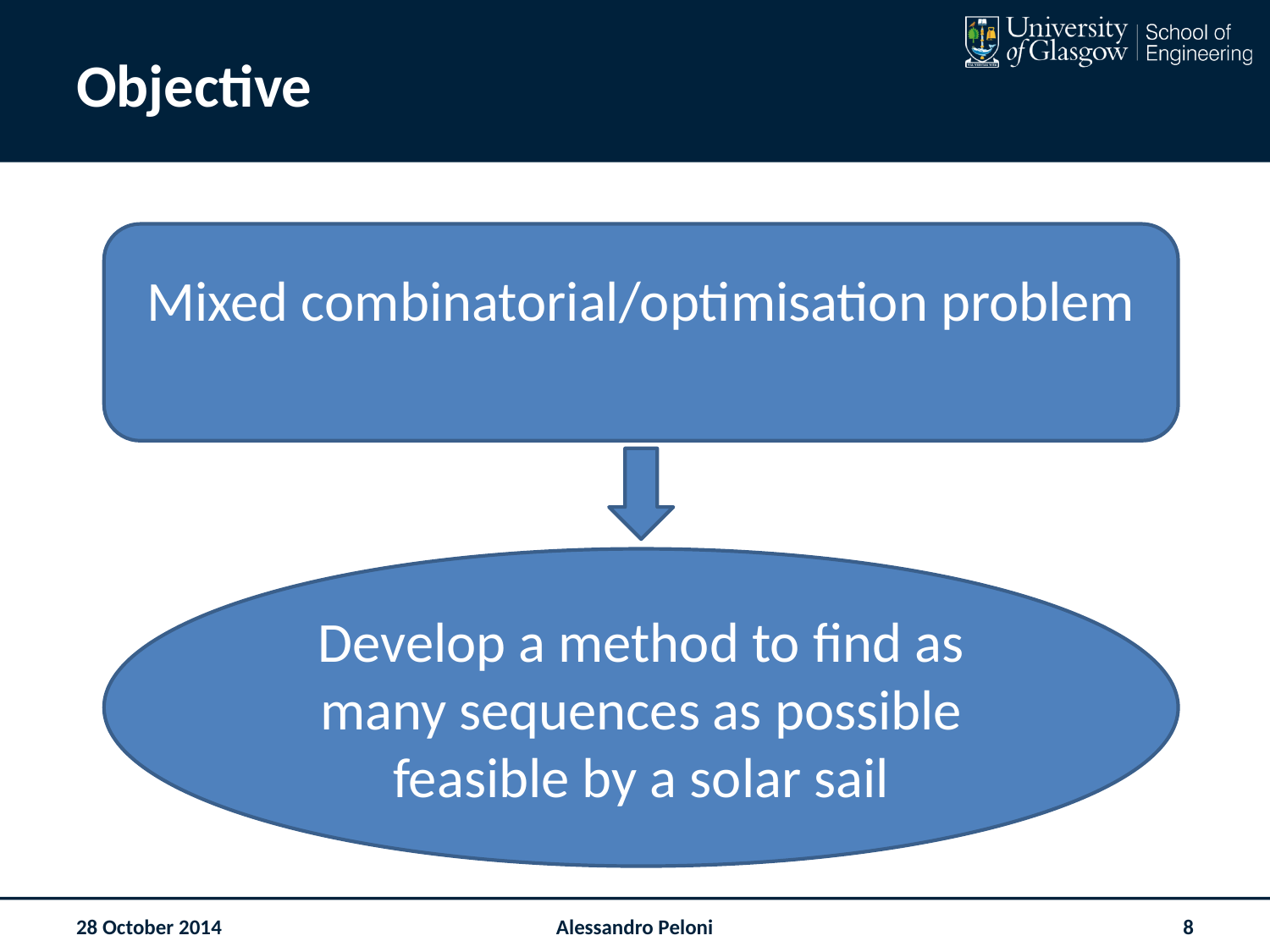

# Objective
Mixed combinatorial/optimisation problem

Develop a method to find as many sequences as possible feasible by a solar sail
28 October 2014
Alessandro Peloni
8